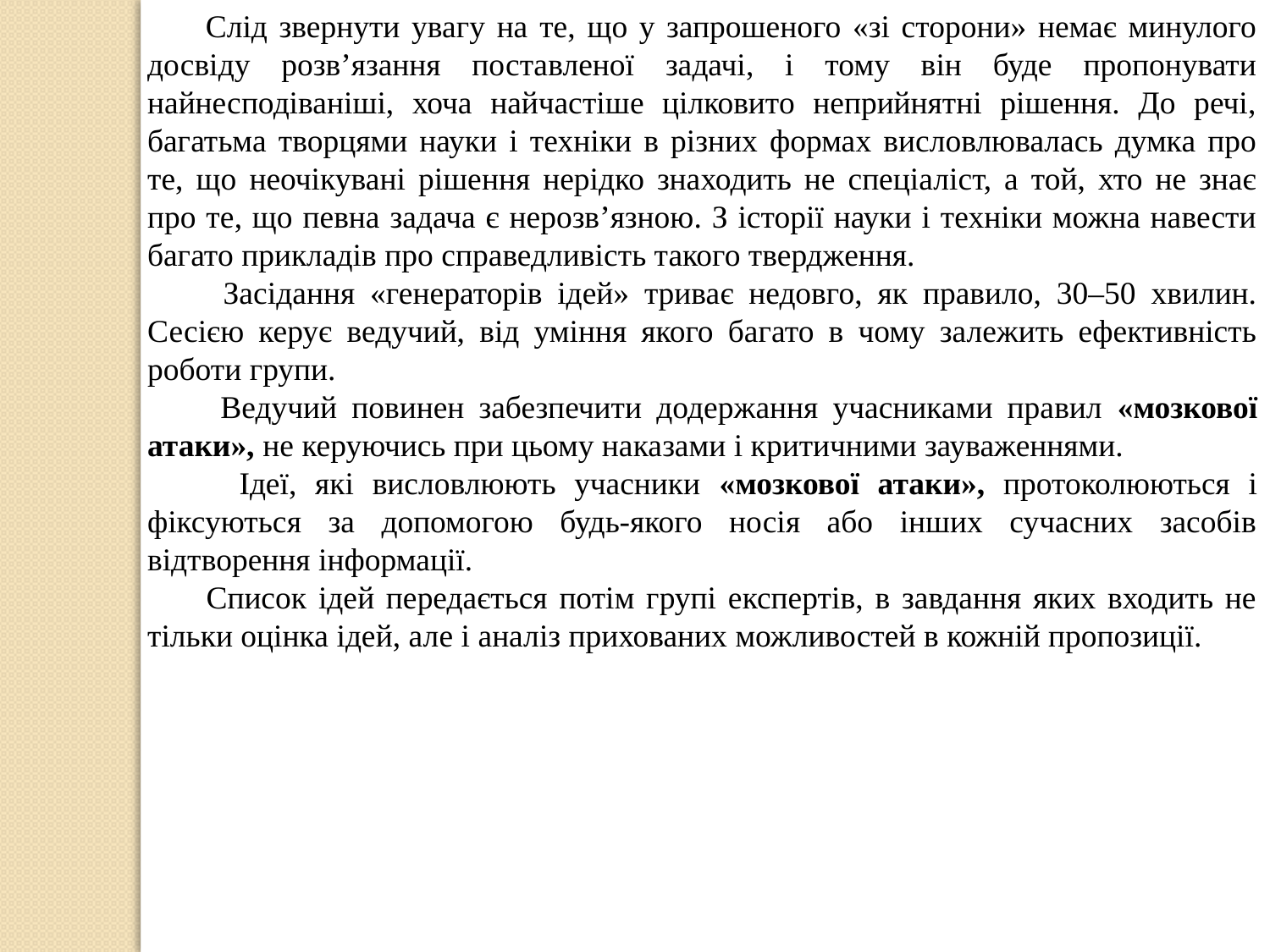

Слід звернути увагу на те, що у запрошеного «зі сторони» немає минулого досвіду розв’язання поставленої задачі, і тому він буде пропонувати найнесподіваніші, хоча найчастіше цілковито неприйнятні рішення. До речі, багатьма творцями науки і техніки в різних формах висловлювалась думка про те, що неочікувані рішення нерідко знаходить не спеціаліст, а той, хто не знає про те, що певна задача є нерозв’язною. З історії науки і техніки можна навести багато прикладів про справедливість такого твердження.
     Засідання «генераторів ідей» триває недовго, як правило, 30–50 хвилин. Сесією керує ведучий, від уміння якого багато в чому залежить ефективність роботи групи.
     Ведучий повинен забезпечити додержання учасниками правил «мозкової атаки», не керуючись при цьому наказами і критичними зауваженнями.
     Ідеї, які висловлюють учасники «мозкової атаки», протоколюються і фіксуються за допомогою будь-якого носія або інших сучасних засобів відтворення інформації.
     Список ідей передається потім групі експертів, в завдання яких входить не тільки оцінка ідей, але і аналіз прихованих можливостей в кожній пропозиції.